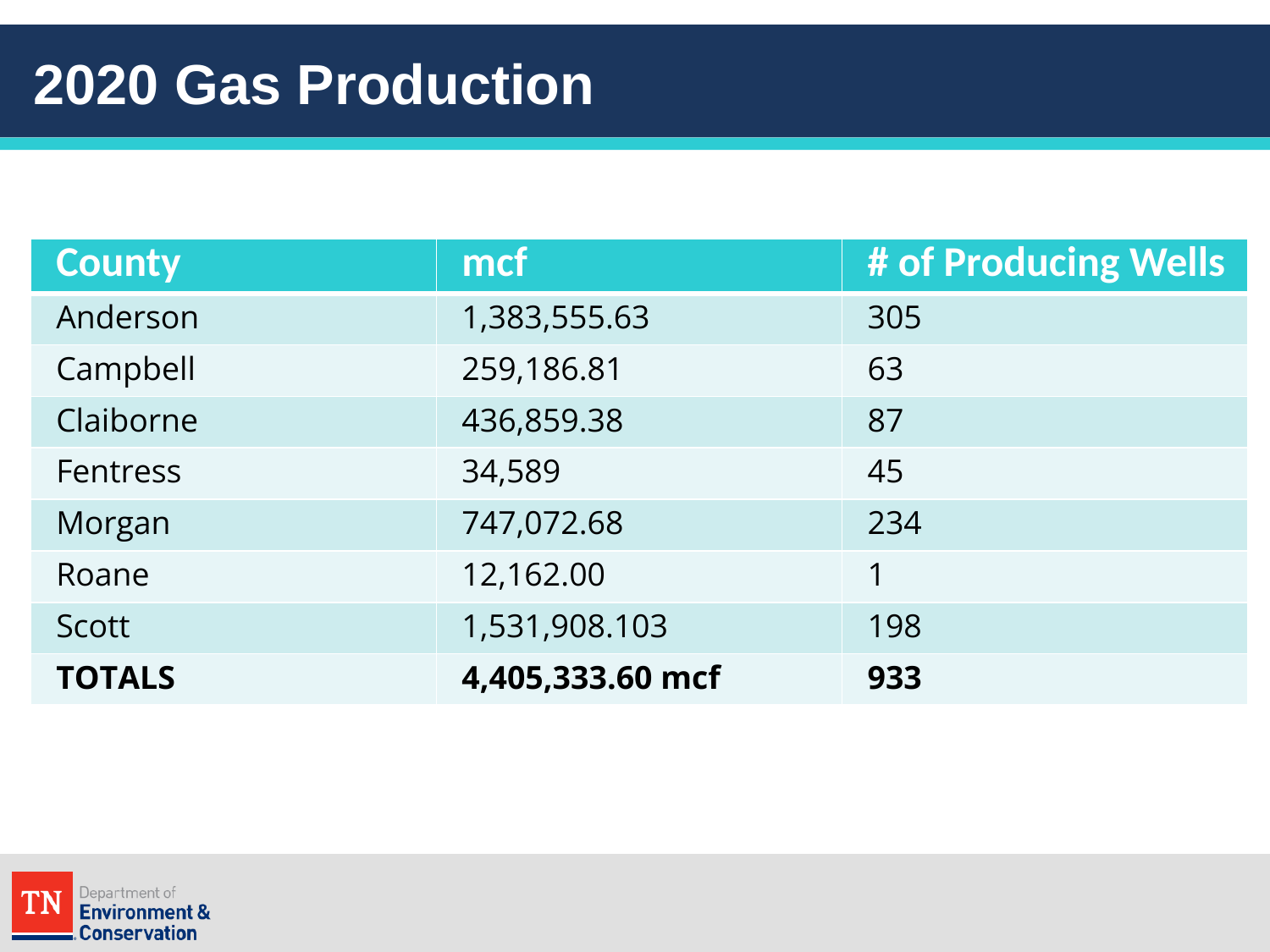

# 2020 Gas Production
| County | mcf | # of Producing Wells |
| --- | --- | --- |
| Anderson | 1,383,555.63 | 305 |
| Campbell | 259,186.81 | 63 |
| Claiborne | 436,859.38 | 87 |
| Fentress | 34,589 | 45 |
| Morgan | 747,072.68 | 234 |
| Roane | 12,162.00 | 1 |
| Scott | 1,531,908.103 | 198 |
| TOTALS | 4,405,333.60 mcf | 933 |